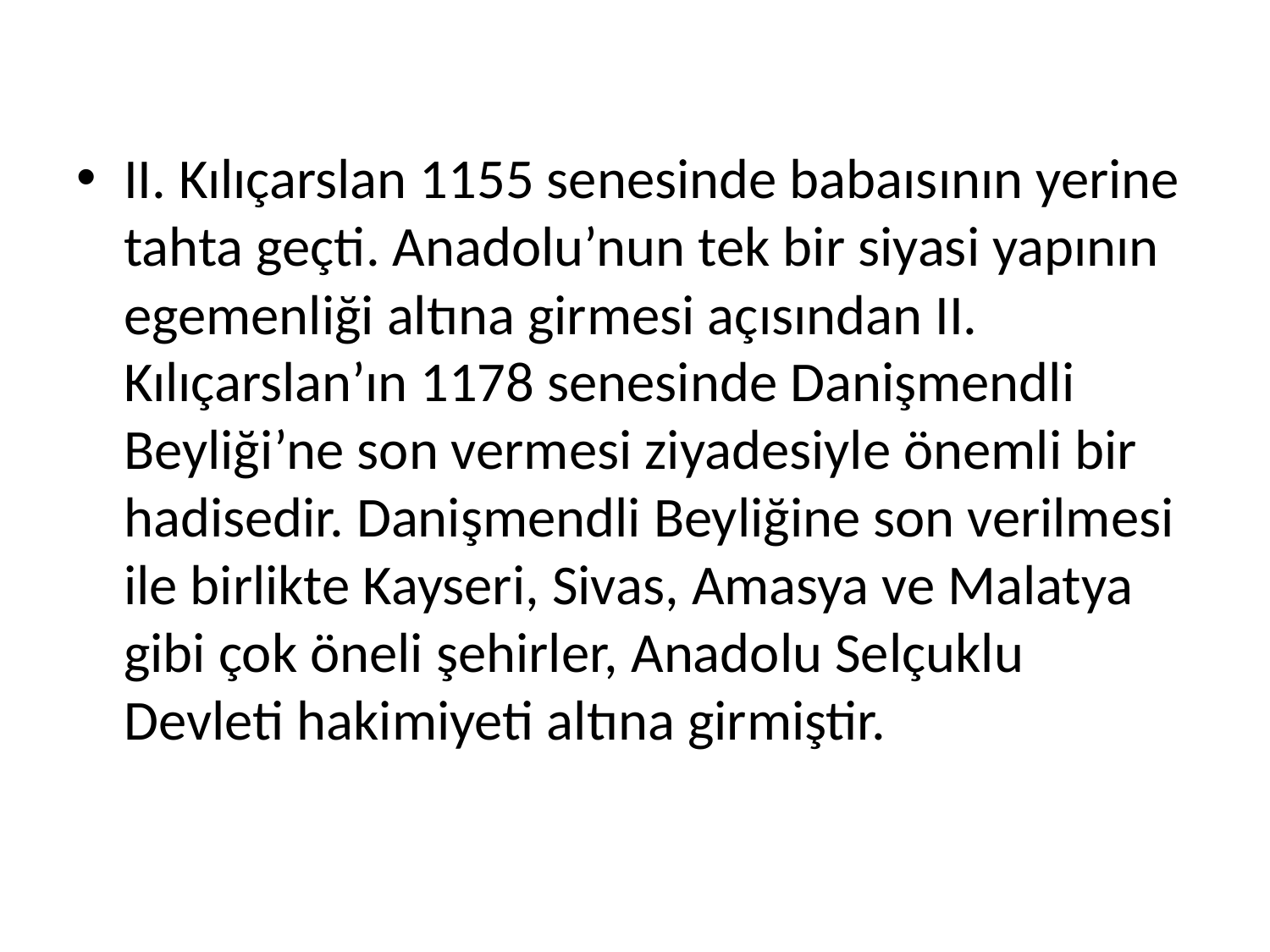

II. Kılıçarslan 1155 senesinde babaısının yerine tahta geçti. Anadolu’nun tek bir siyasi yapının egemenliği altına girmesi açısından II. Kılıçarslan’ın 1178 senesinde Danişmendli Beyliği’ne son vermesi ziyadesiyle önemli bir hadisedir. Danişmendli Beyliğine son verilmesi ile birlikte Kayseri, Sivas, Amasya ve Malatya gibi çok öneli şehirler, Anadolu Selçuklu Devleti hakimiyeti altına girmiştir.